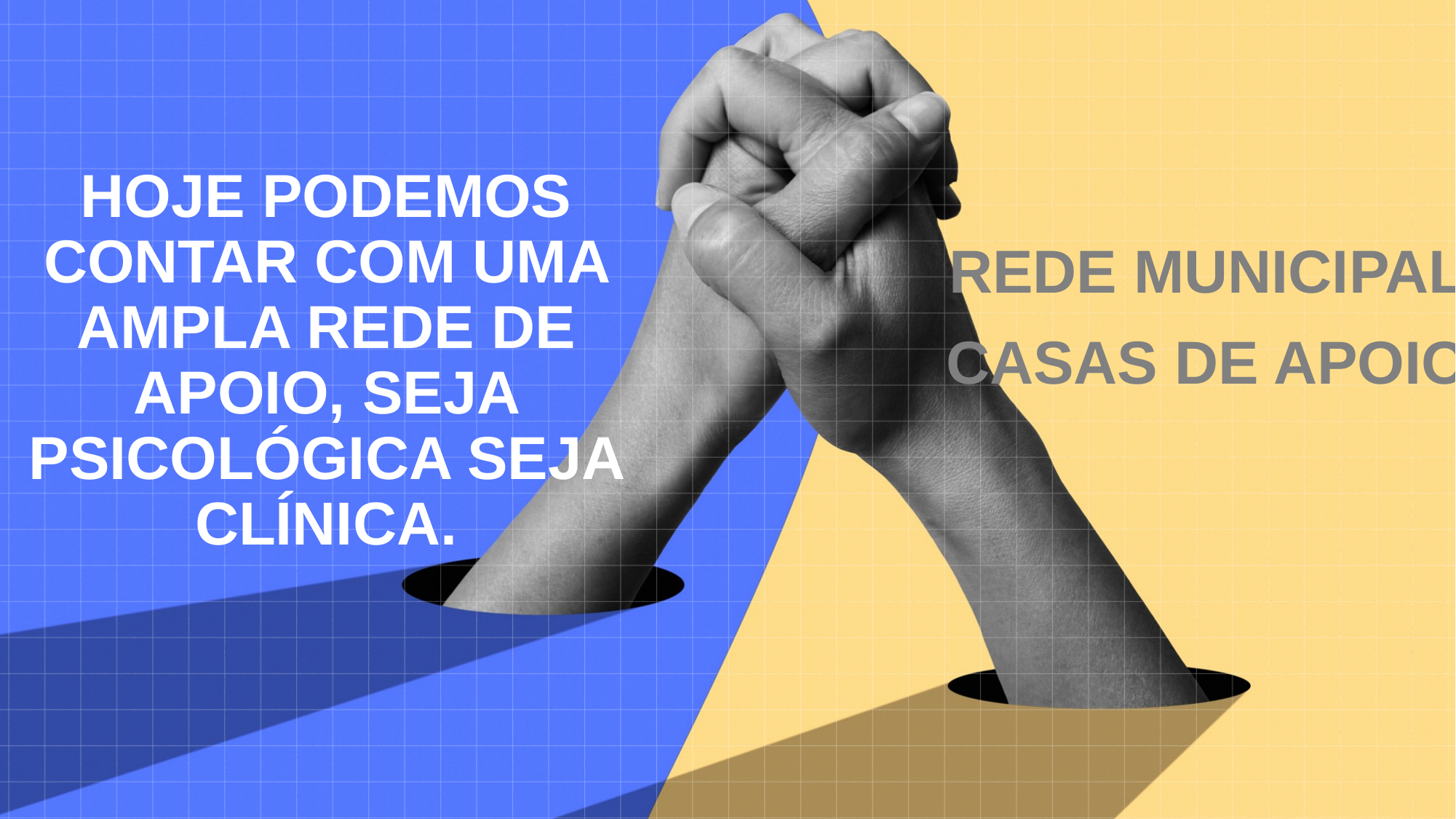

Rede municipal
Casas de APOIO
Hoje podemos contar com uma ampla rede de apoio, seja psicológica SEJA clínica.